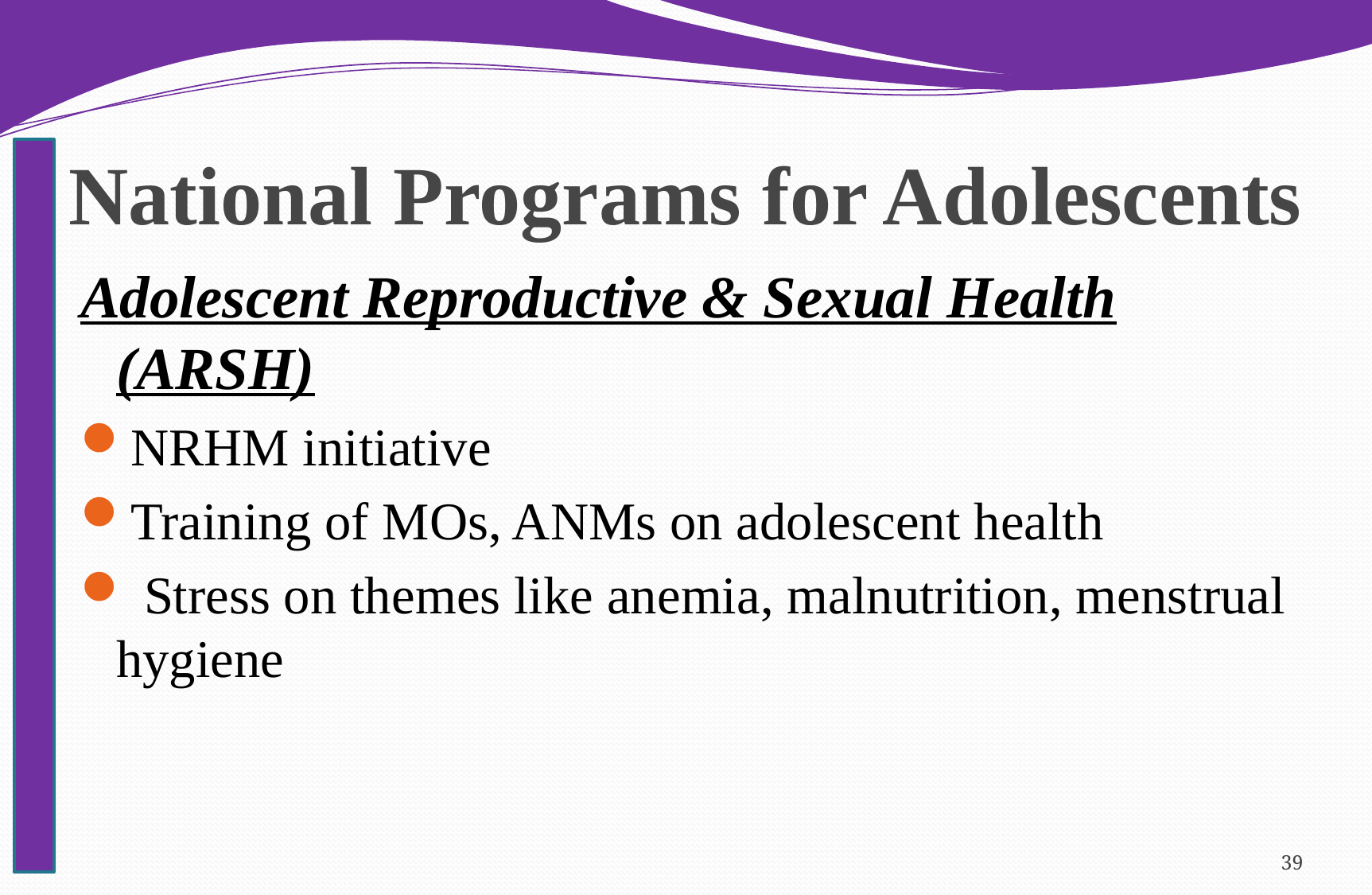

# National Programs for Adolescents
Adolescent Reproductive & Sexual Health (ARSH)
NRHM initiative
Training of MOs, ANMs on adolescent health
 Stress on themes like anemia, malnutrition, menstrual hygiene
39